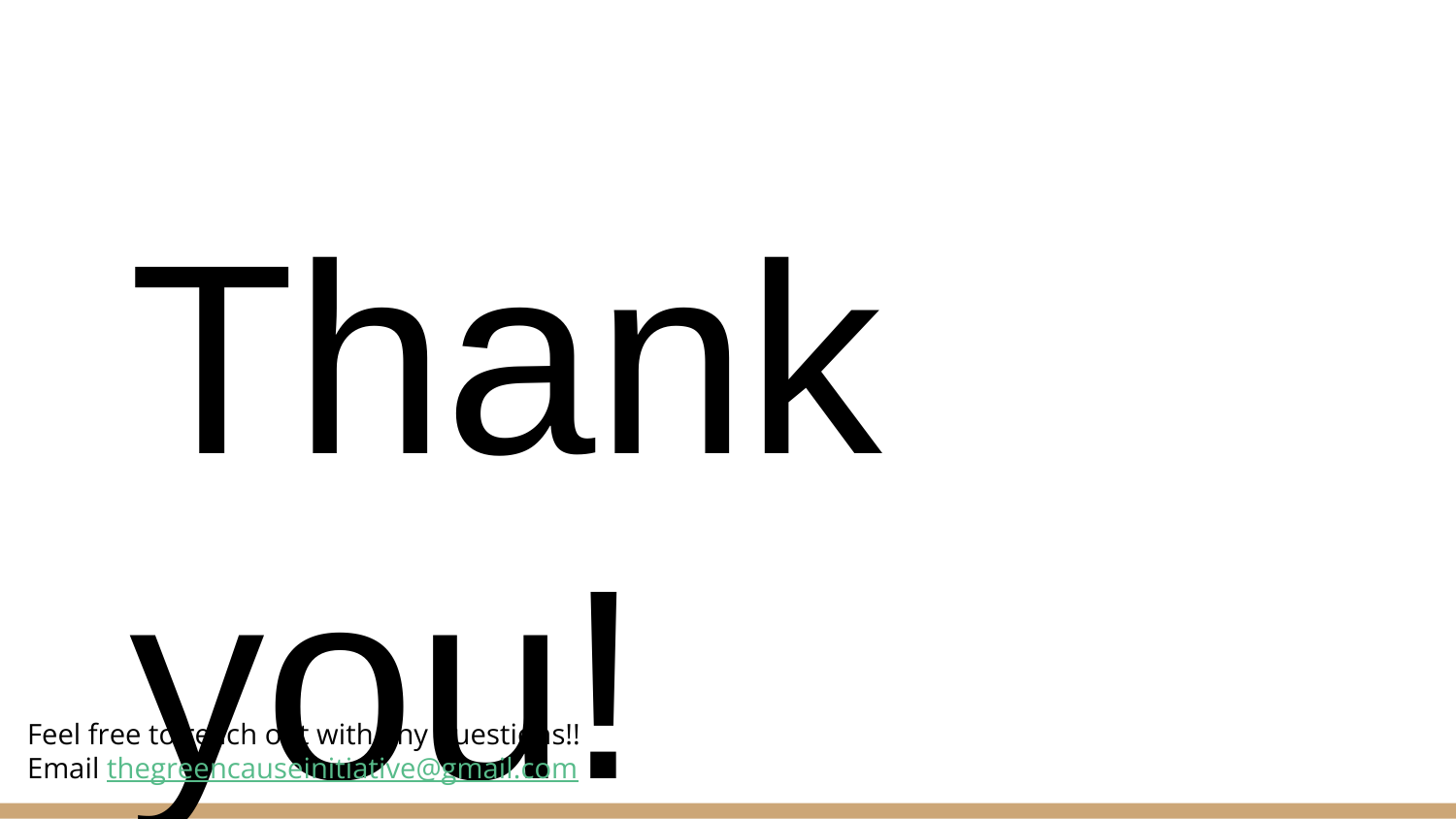

Thank you!
Feel free to reach out with any questions!!
Email thegreencauseinitiative@gmail.com